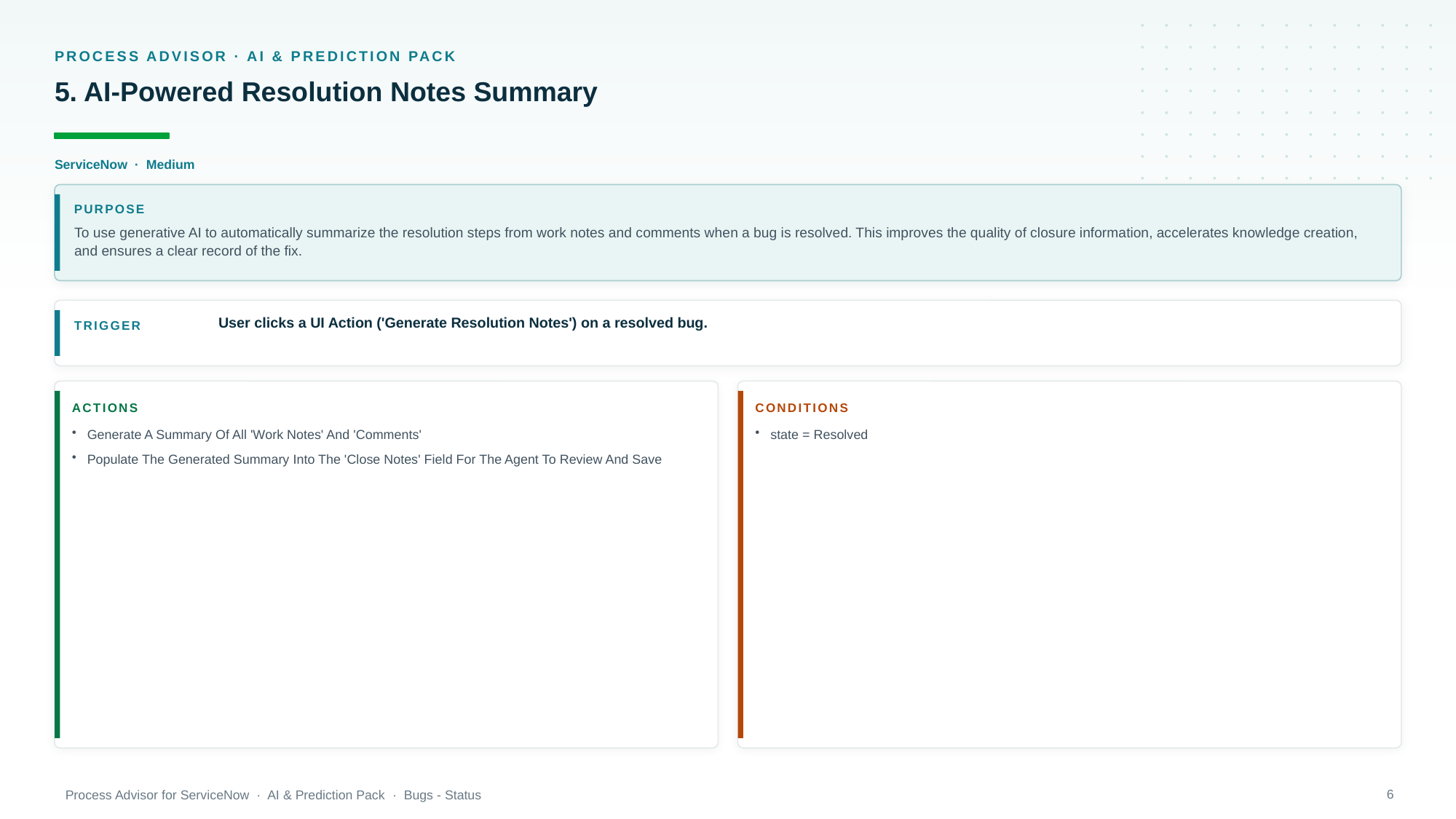

PROCESS ADVISOR · AI & PREDICTION PACK

5. AI-Powered Resolution Notes Summary

ServiceNow  ·  Medium

PURPOSE
To use generative AI to automatically summarize the resolution steps from work notes and comments when a bug is resolved. This improves the quality of closure information, accelerates knowledge creation, and ensures a clear record of the fix.

User clicks a UI Action ('Generate Resolution Notes') on a resolved bug.
TRIGGER

ACTIONS
CONDITIONS
Generate A Summary Of All 'Work Notes' And 'Comments'
Populate The Generated Summary Into The 'Close Notes' Field For The Agent To Review And Save
state = Resolved
6